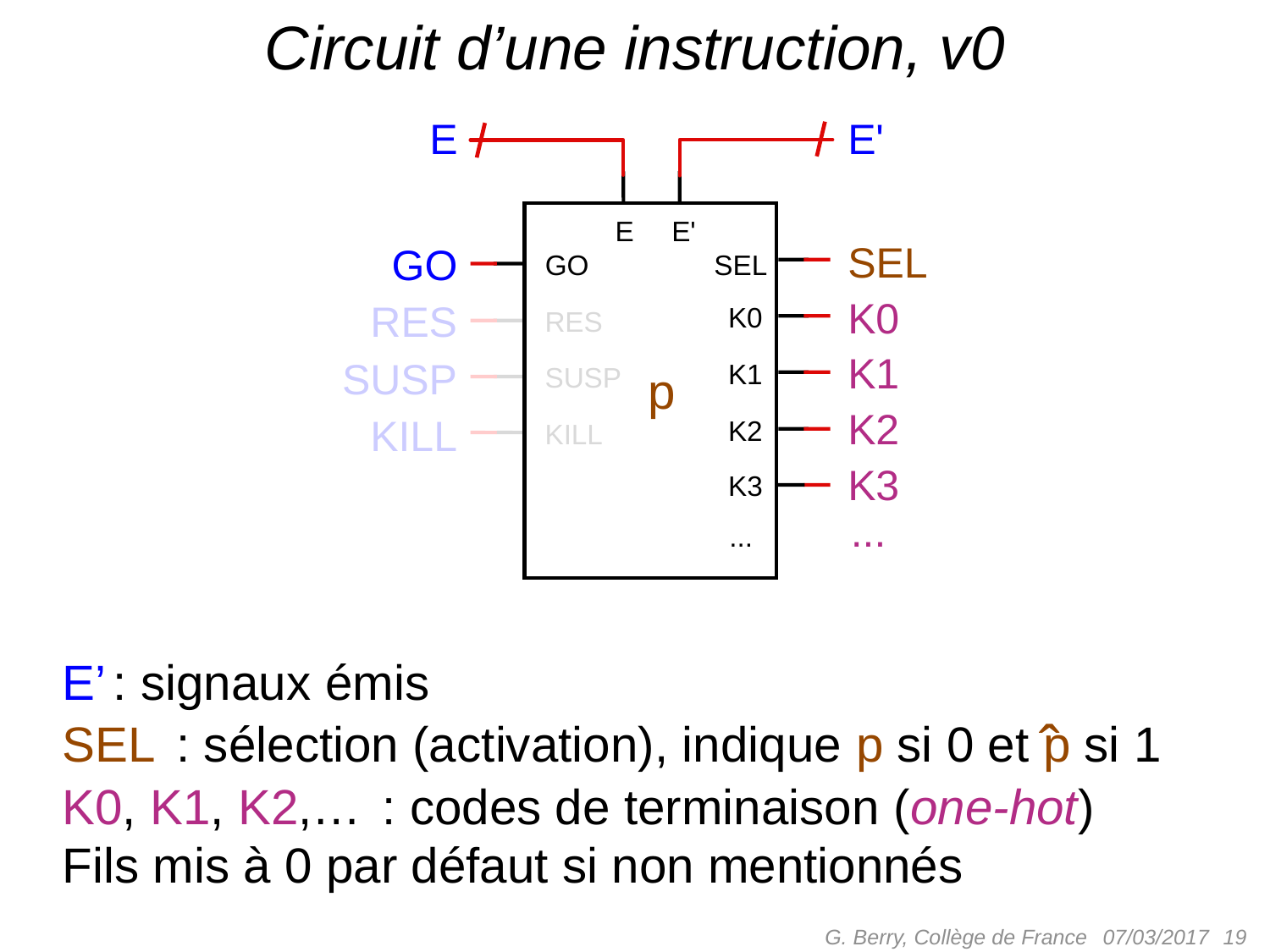

# Circuit d’une instruction, v0
E
E'

E
E'
SEL
GO
GO
SEL

K0
RES
K0
RES

K1
SUSP
K1
p
SUSP

K2
KILL
K2
KILL

K3
K3

...
...

E’ : signaux émis
SEL  : sélection (activation), indique p si 0 et p si 1
K0, K1, K2,…  : codes de terminaison (one-hot)

ˆ
Fils mis à 0 par défaut si non mentionnés
G. Berry, Collège de France
 19
07/03/2017